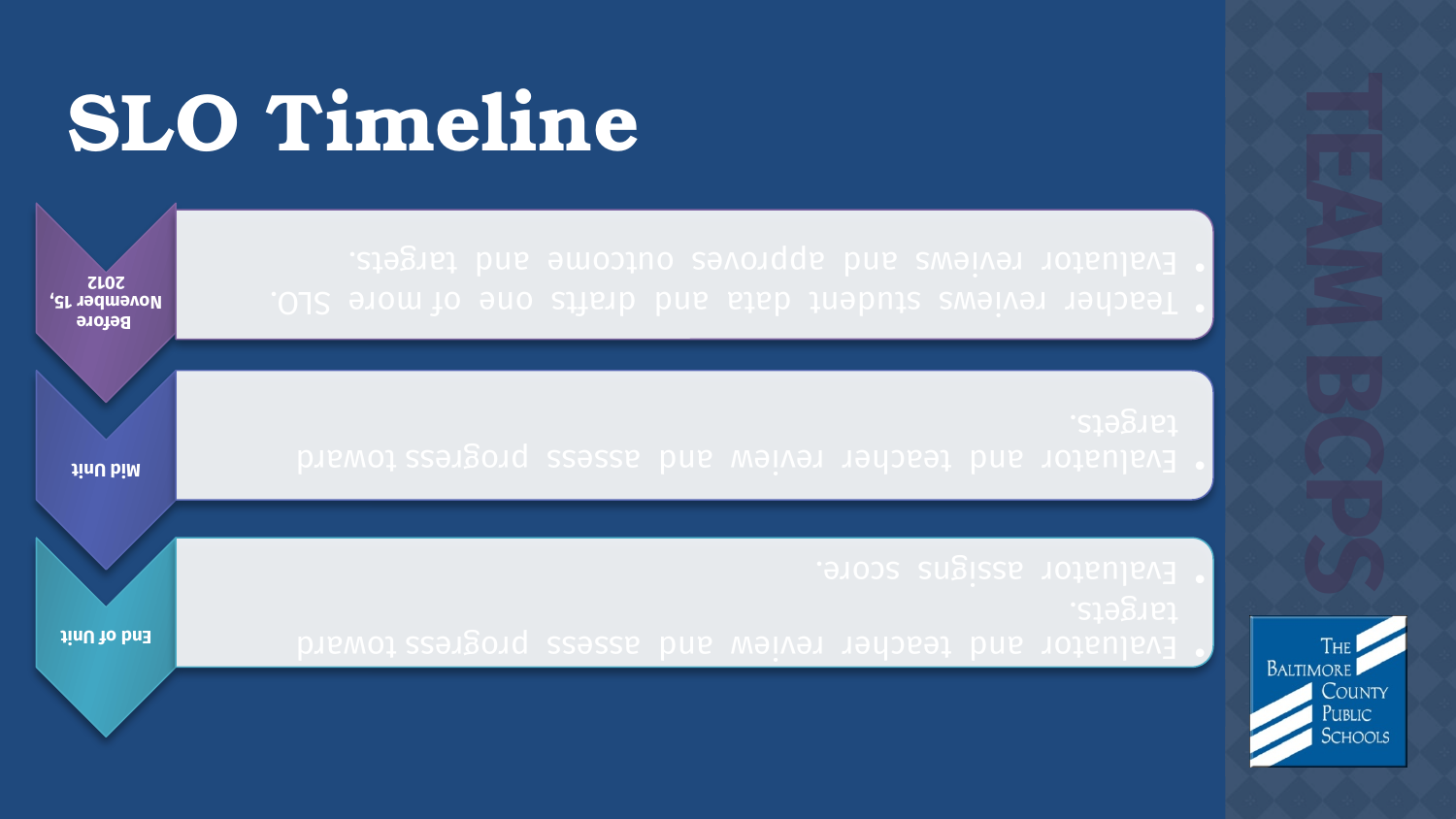

# SLO Timeline
 Before November 15, 2012
Teacher  reviews  student  data  and  drafts  one  of more  SLO.
Evaluator  reviews  and  approves  outcome  and  targets.
Mid Unit
Evaluator  and  teacher  review  and  assess  progress toward  targets.
End of Unit
Evaluator  and  teacher  review  and  assess  progress toward  targets.
Evaluator  assigns  score.